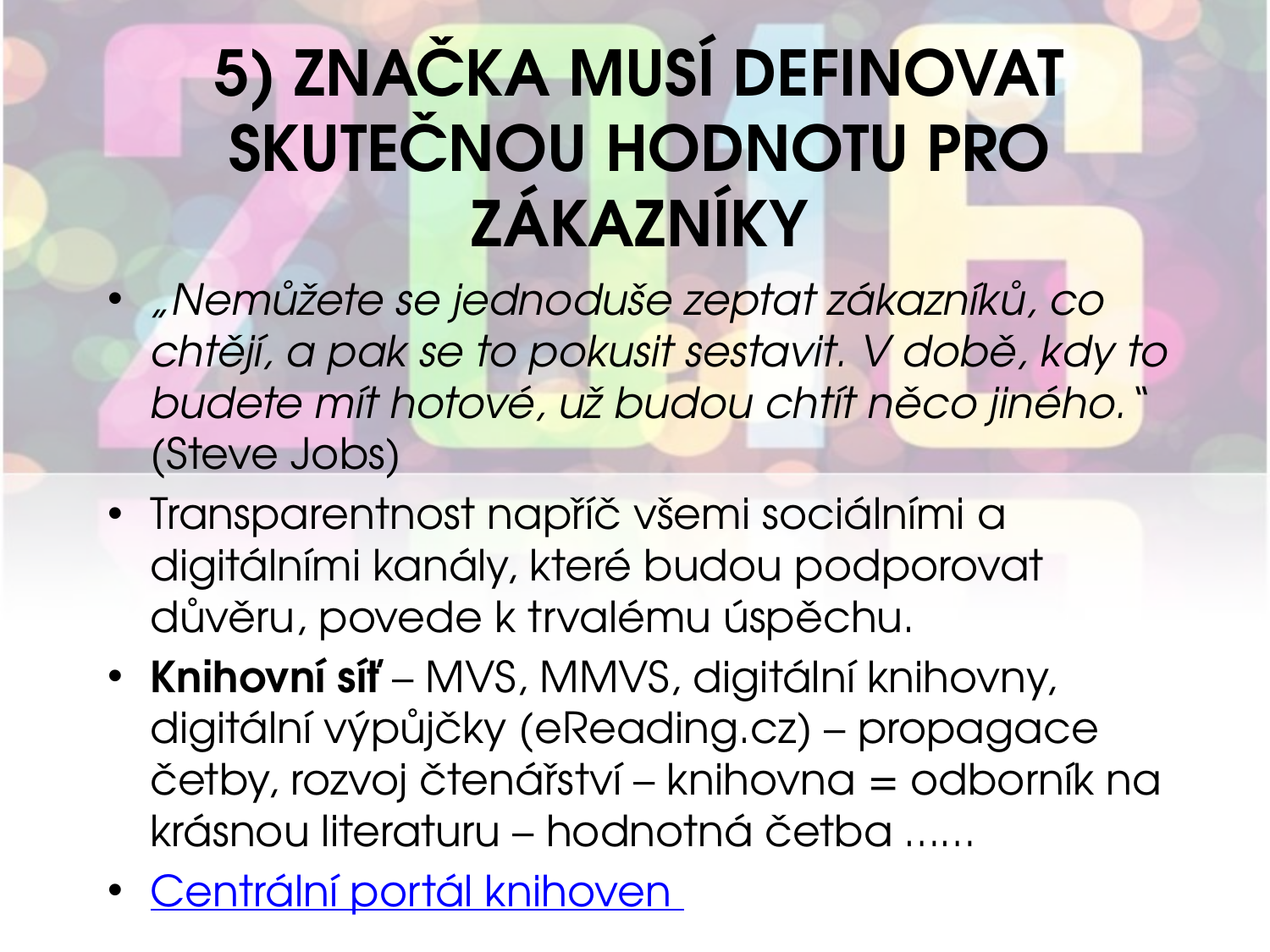

# 5) ZNAČKA MUSÍ DEFINOVAT SKUTEČNOU HODNOTU PRO ZÁKAZNÍKY
„Nemůžete se jednoduše zeptat zákazníků, co chtějí, a pak se to pokusit sestavit. V době, kdy to budete mít hotové, už budou chtít něco jiného.“ (Steve Jobs)
Transparentnost napříč všemi sociálními a digitálními kanály, které budou podporovat důvěru, povede k trvalému úspěchu.
Knihovní síť – MVS, MMVS, digitální knihovny, digitální výpůjčky (eReading.cz) – propagace četby, rozvoj čtenářství – knihovna = odborník na krásnou literaturu – hodnotná četba ……
Centrální portál knihoven